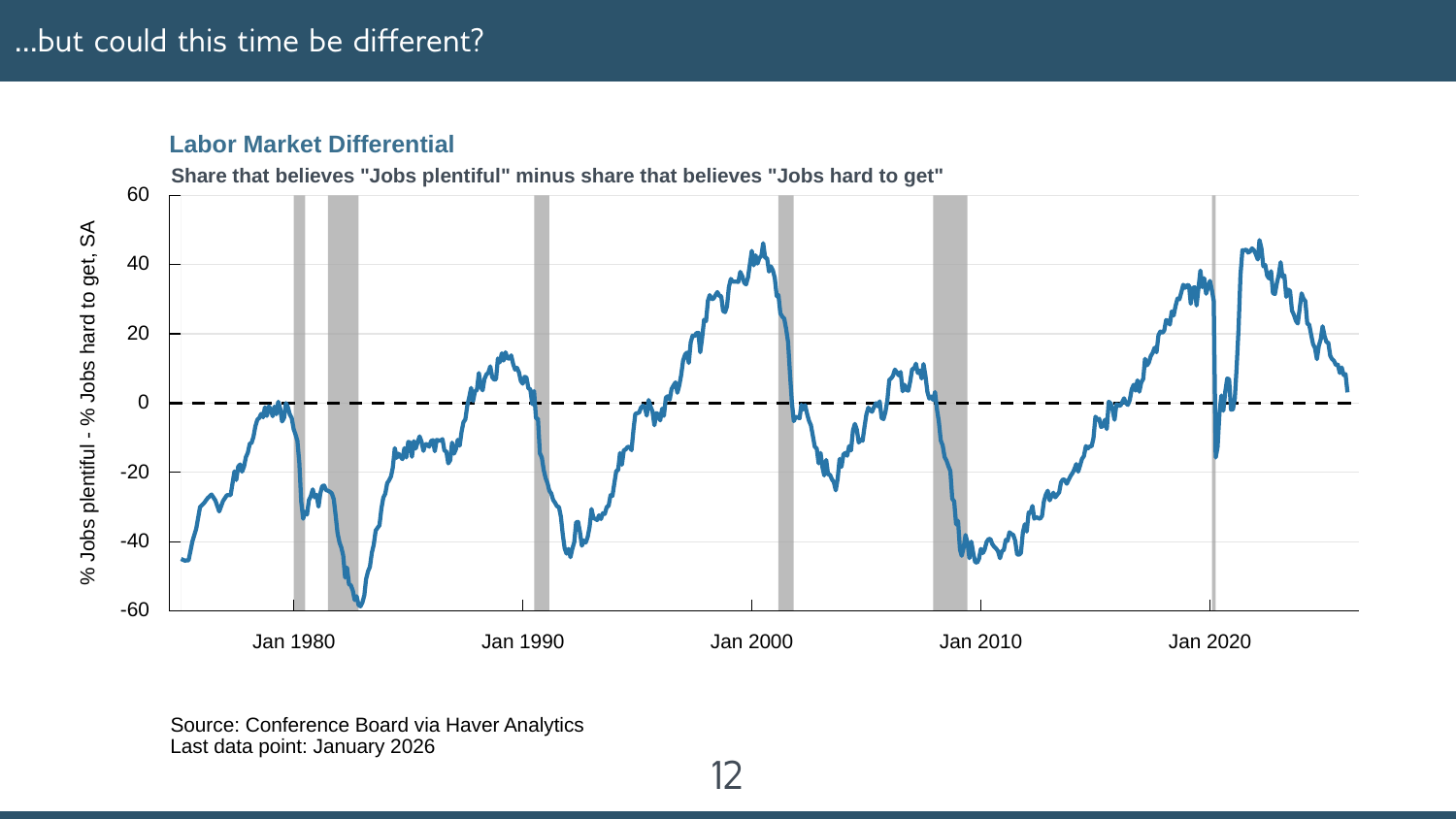

# …but could this time be different?

Labor Market Differential
Share that believes "Jobs plentiful" minus share that believes "Jobs hard to get"
60

40

20

% Jobs plentiful - % Jobs hard to get, SA
0

-20

-40

-60

Jan 1980
Jan 1990
Jan 2000
Jan 2010
Jan 2020

Source: Conference Board via Haver Analytics
Last data point: January 2026
12